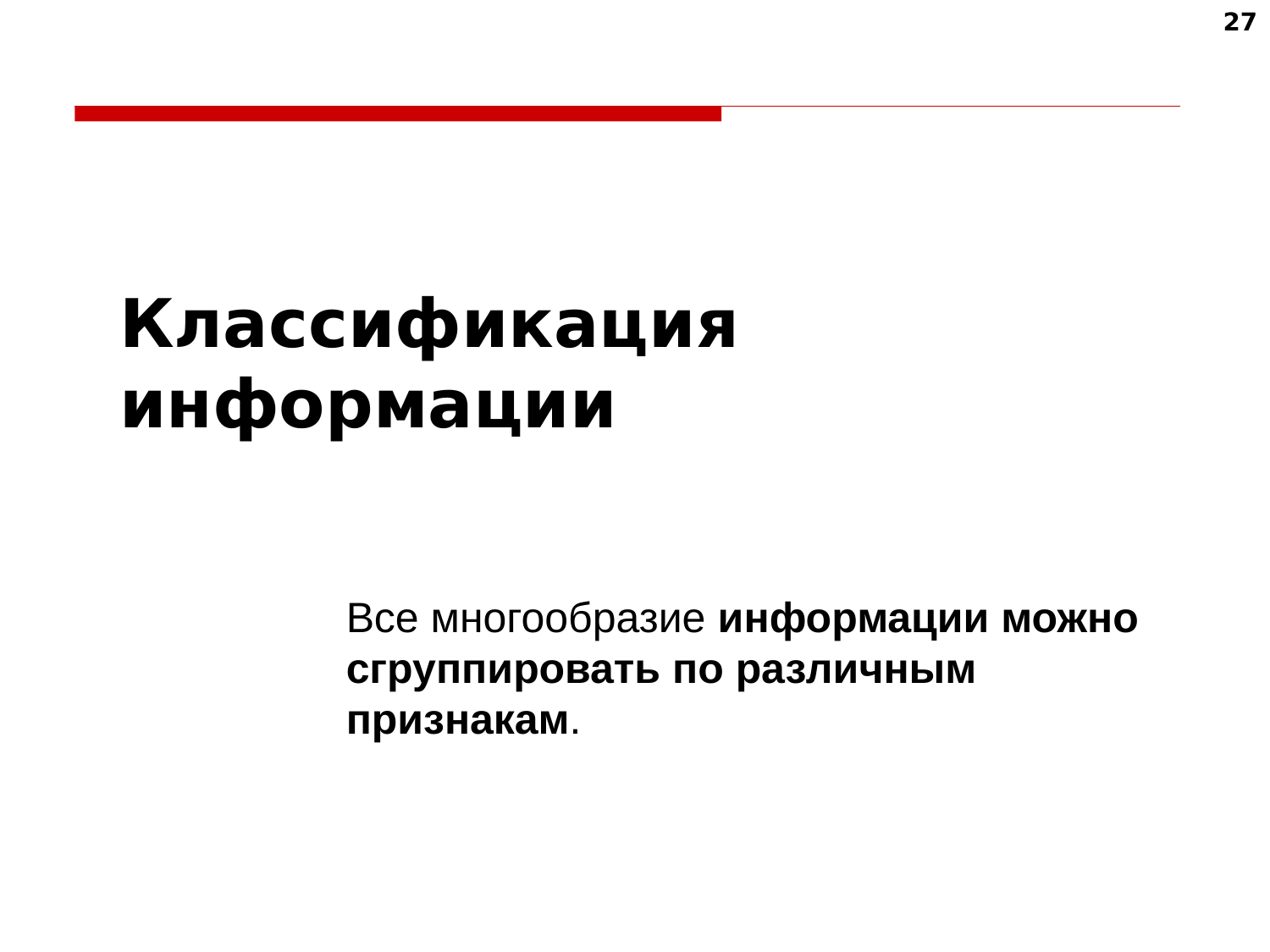

27
# Классификация информации
Все многообразие информации можно сгруппировать по различным признакам.